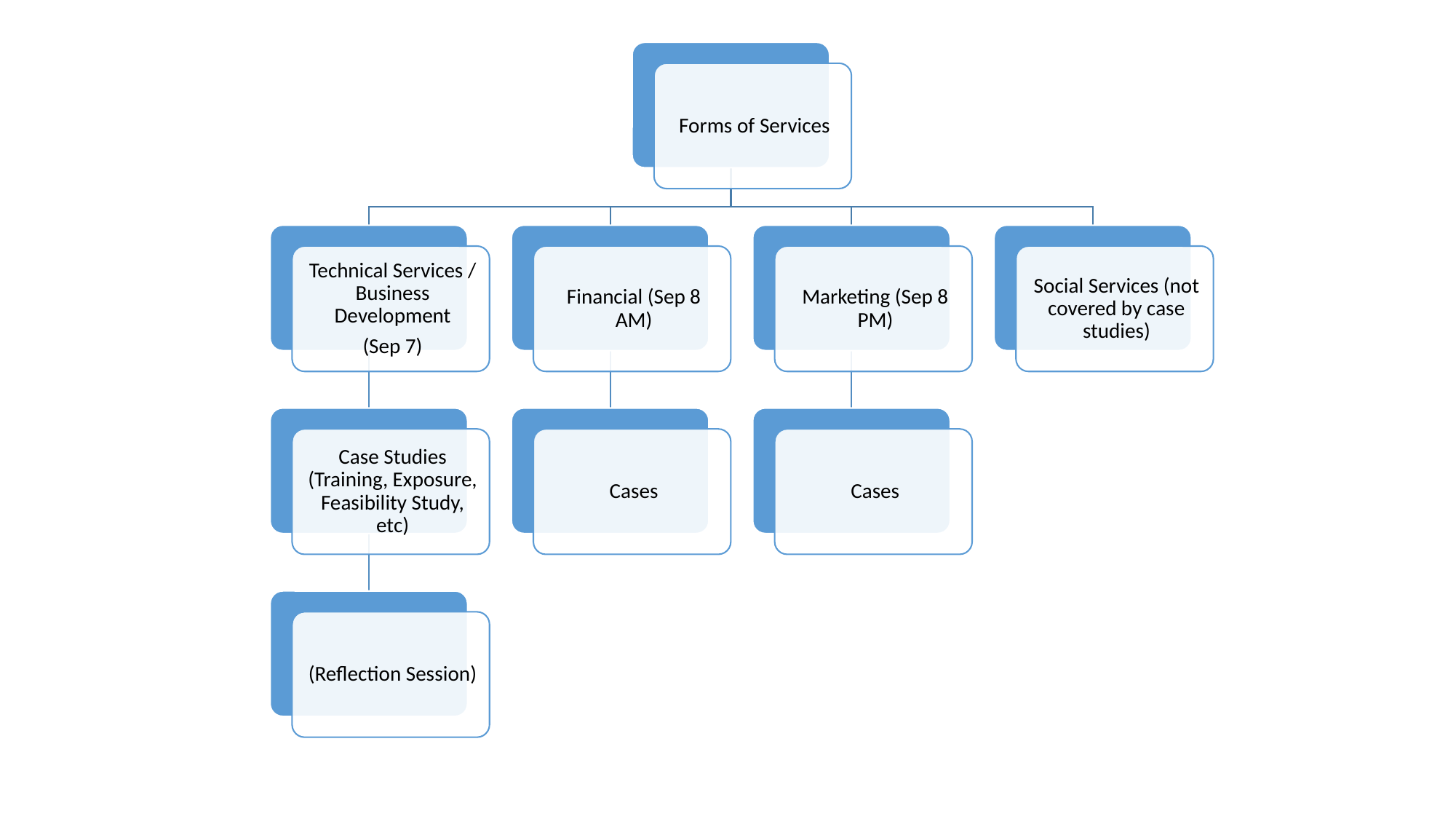

Forms of Services
Technical Services / Business Development
(Sep 7)
Case Studies (Training, Exposure, Feasibility Study, etc)
(Reflection Session)
Financial (Sep 8 AM)
Cases
Marketing (Sep 8 PM)
Cases
Social Services (not covered by case studies)